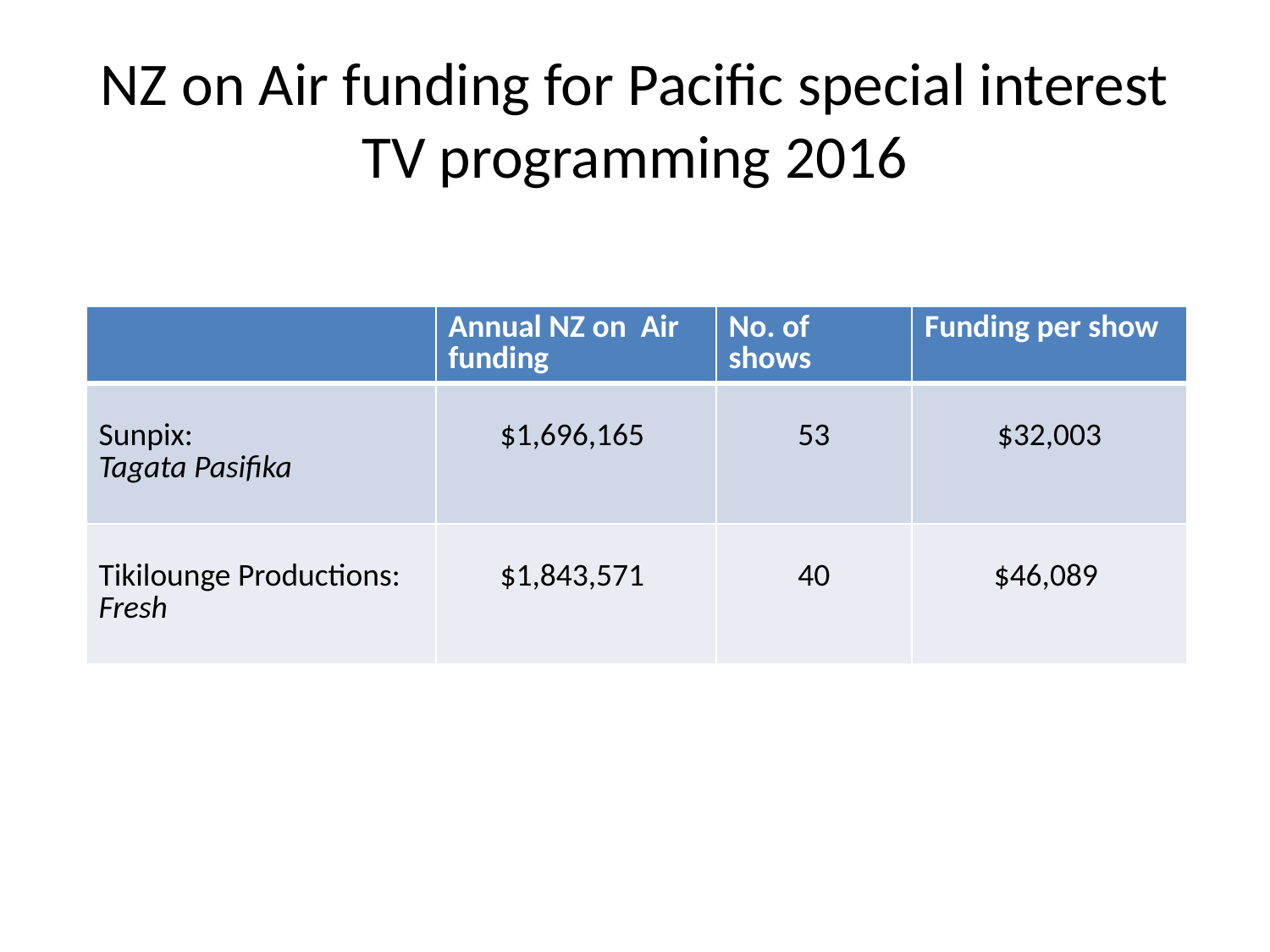

# NZ on Air funding for Pacific special interest TV programming 2016
|  | Annual NZ on Air funding | No. of shows | Funding per show |
| --- | --- | --- | --- |
| Sunpix: Tagata Pasifika | $1,696,165 | 53 | $32,003 |
| Tikilounge Productions: Fresh | $1,843,571 | 40 | $46,089 |